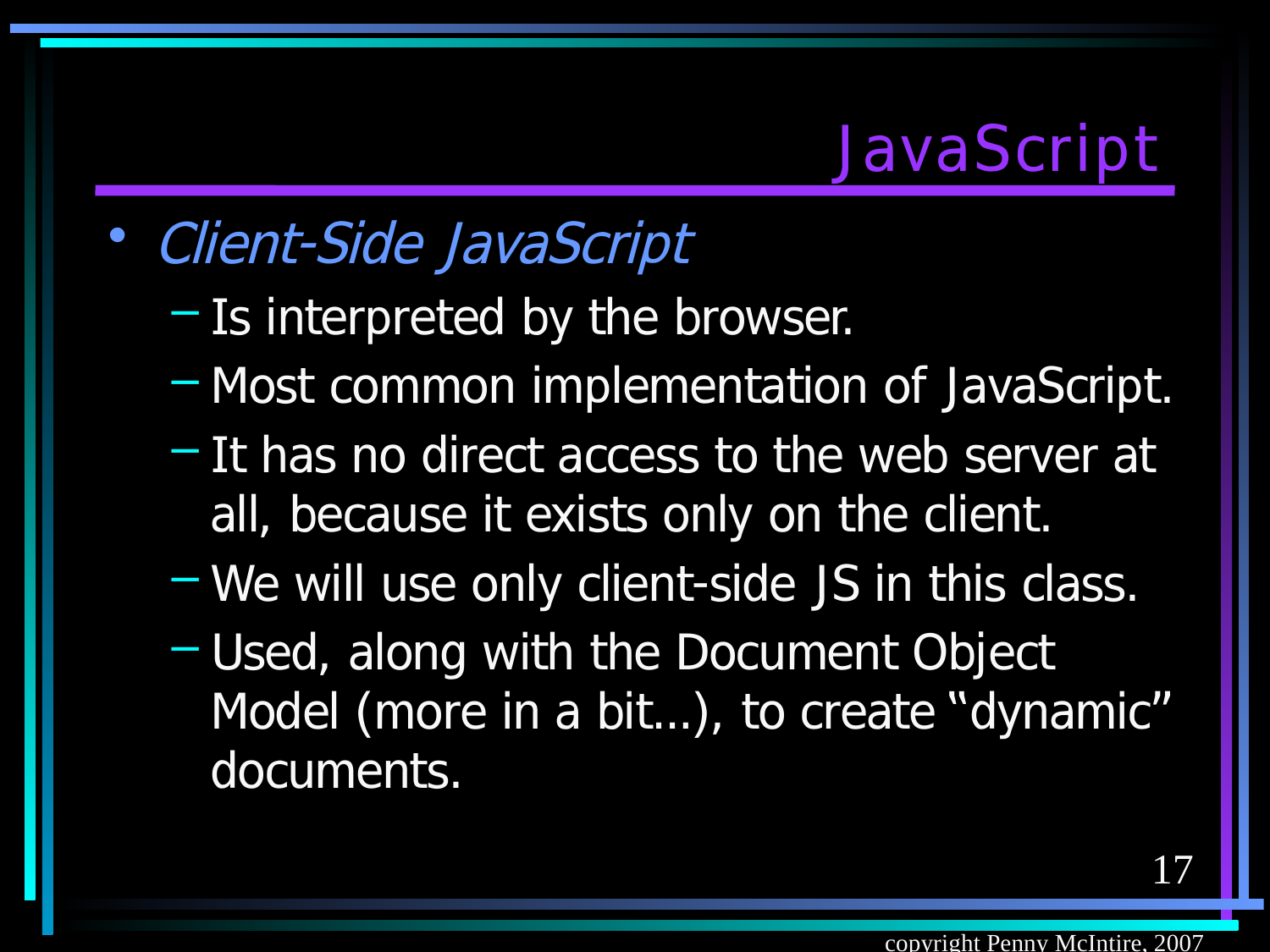

# JavaScript
Client-Side JavaScript
Is interpreted by the browser.
Most common implementation of JavaScript.
It has no direct access to the web server at all, because it exists only on the client.
We will use only client-side JS in this class.
Used, along with the Document Object Model (more in a bit…), to create “dynamic” documents.
17
copyright Penny McIntire, 2007